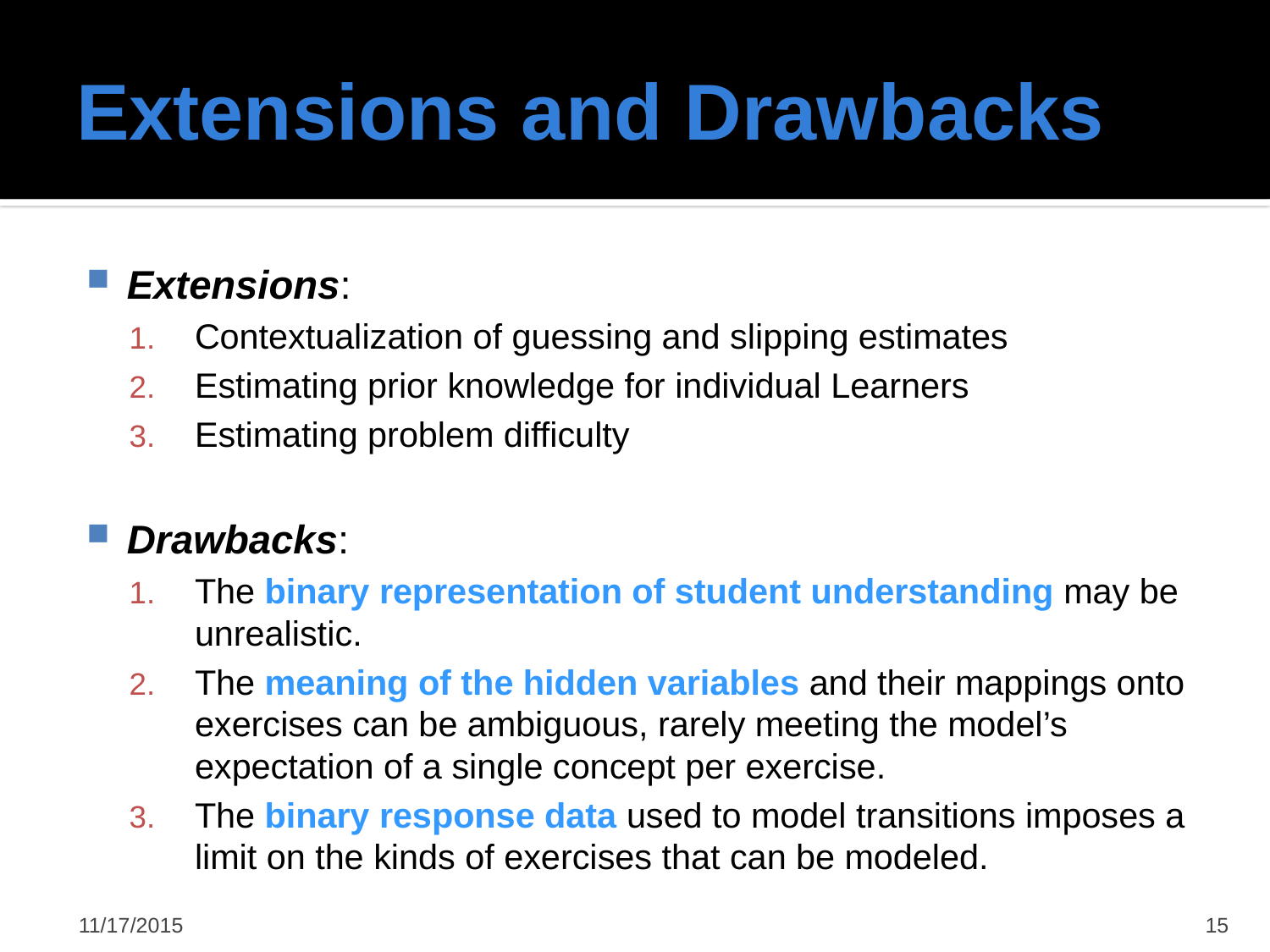

# Extensions and Drawbacks
Extensions:
Contextualization of guessing and slipping estimates
Estimating prior knowledge for individual Learners
Estimating problem difficulty

Drawbacks:
The binary representation of student understanding may be unrealistic.
The meaning of the hidden variables and their mappings onto exercises can be ambiguous, rarely meeting the model’s expectation of a single concept per exercise.
The binary response data used to model transitions imposes a limit on the kinds of exercises that can be modeled.

11/17/2015
15